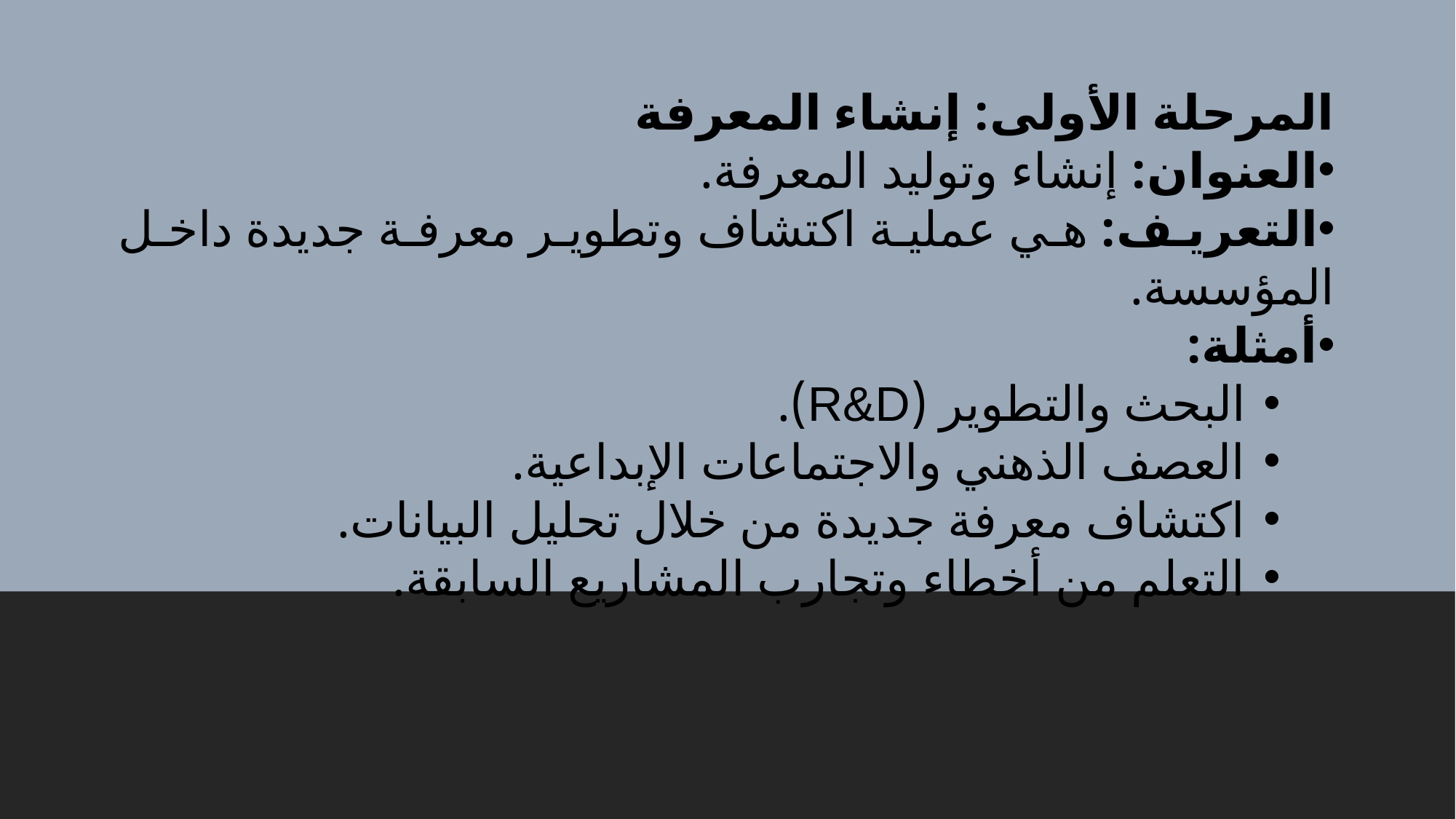

المرحلة الأولى: إنشاء المعرفة
العنوان: إنشاء وتوليد المعرفة.
التعريف: هي عملية اكتشاف وتطوير معرفة جديدة داخل المؤسسة.
أمثلة:
البحث والتطوير (R&D).
العصف الذهني والاجتماعات الإبداعية.
اكتشاف معرفة جديدة من خلال تحليل البيانات.
التعلم من أخطاء وتجارب المشاريع السابقة.